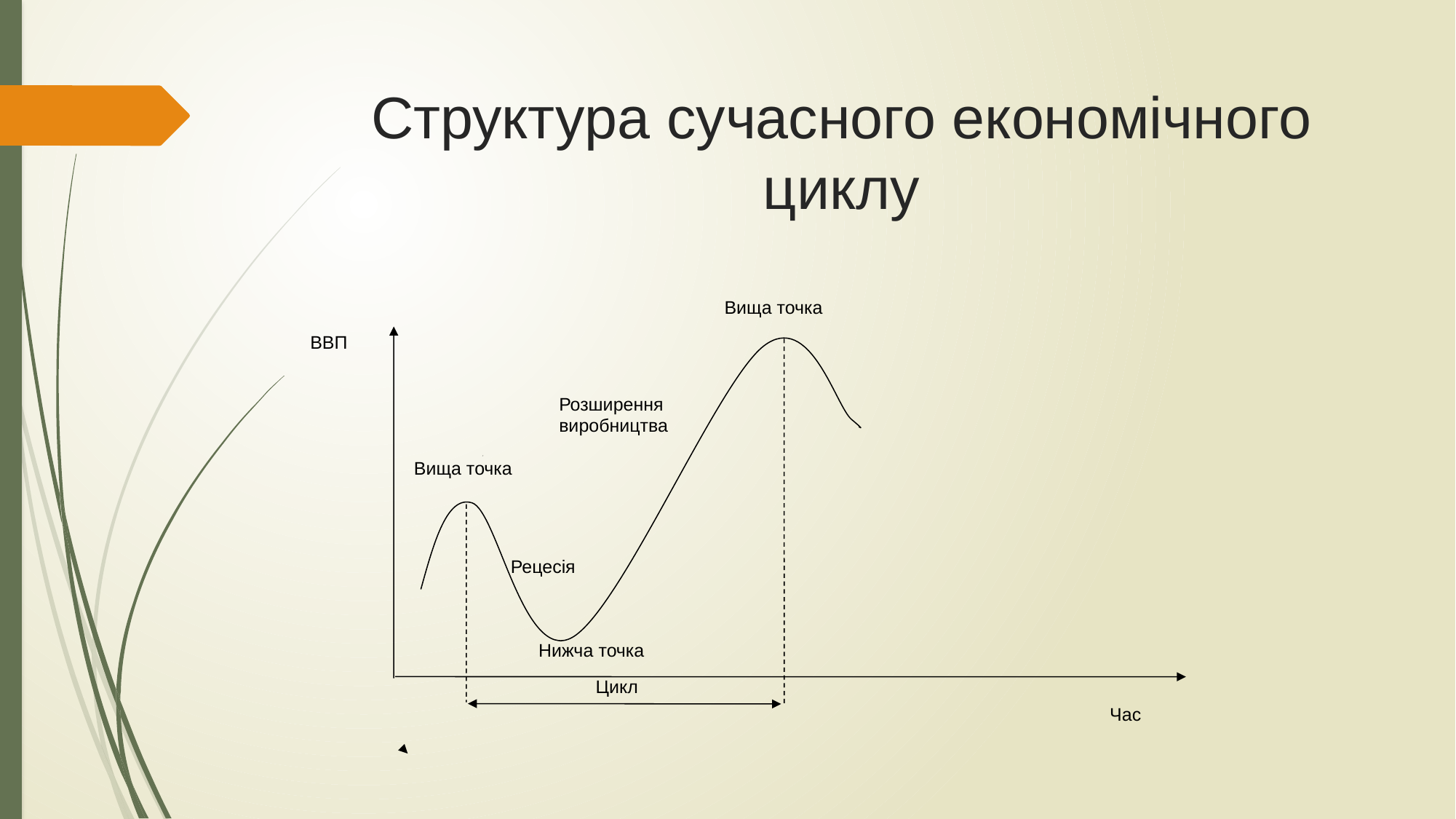

# Структура сучасного економічного циклу

Вища точка

ВВП

Розширення
виробництва
Вища точка

Рецесія
Нижча точка
Цикл

Час